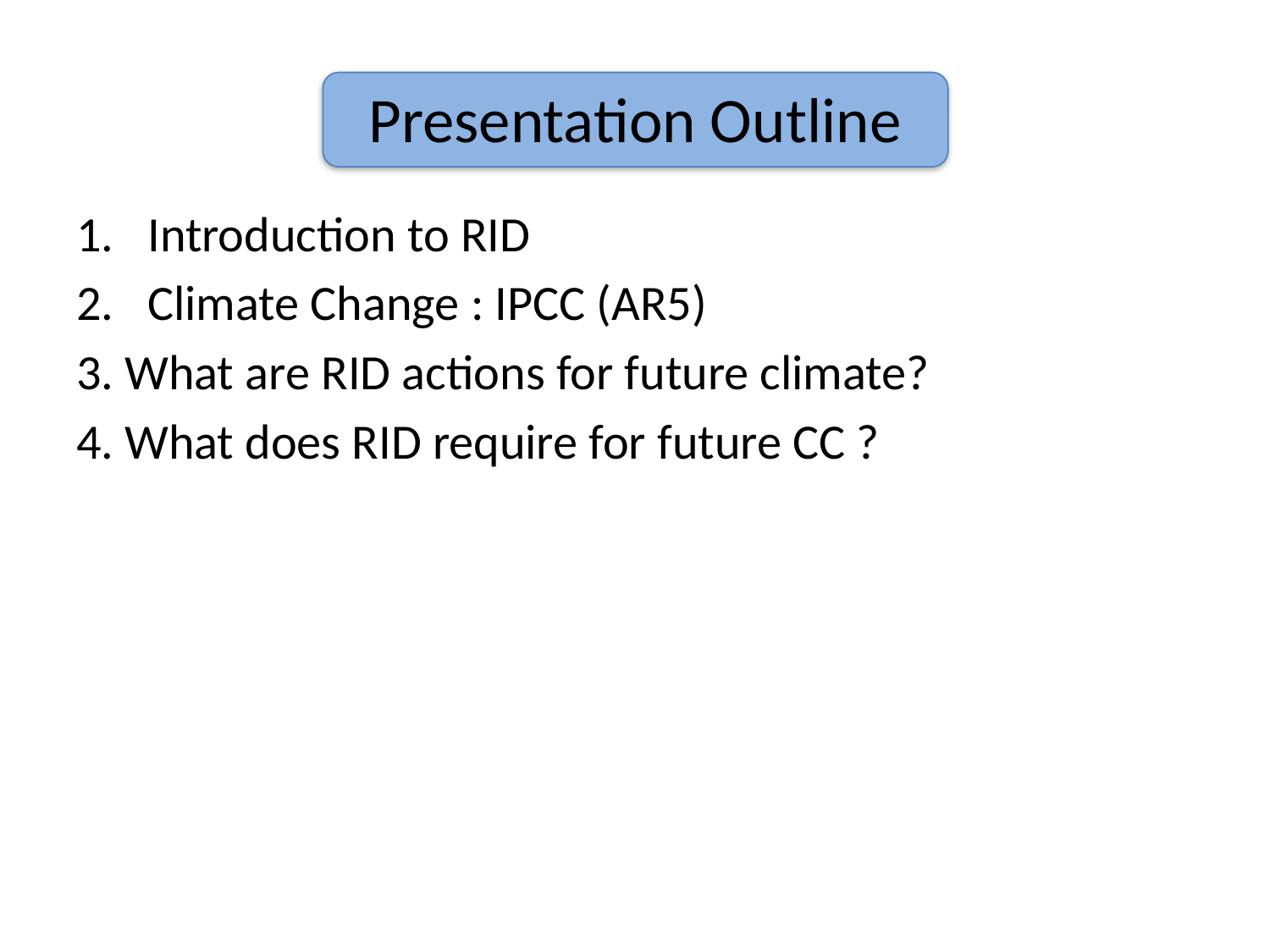

# Presentation Outline

Introduction to RID
Climate Change : IPCC (AR5)
3. What are RID actions for future climate?
4. What does RID require for future CC ?